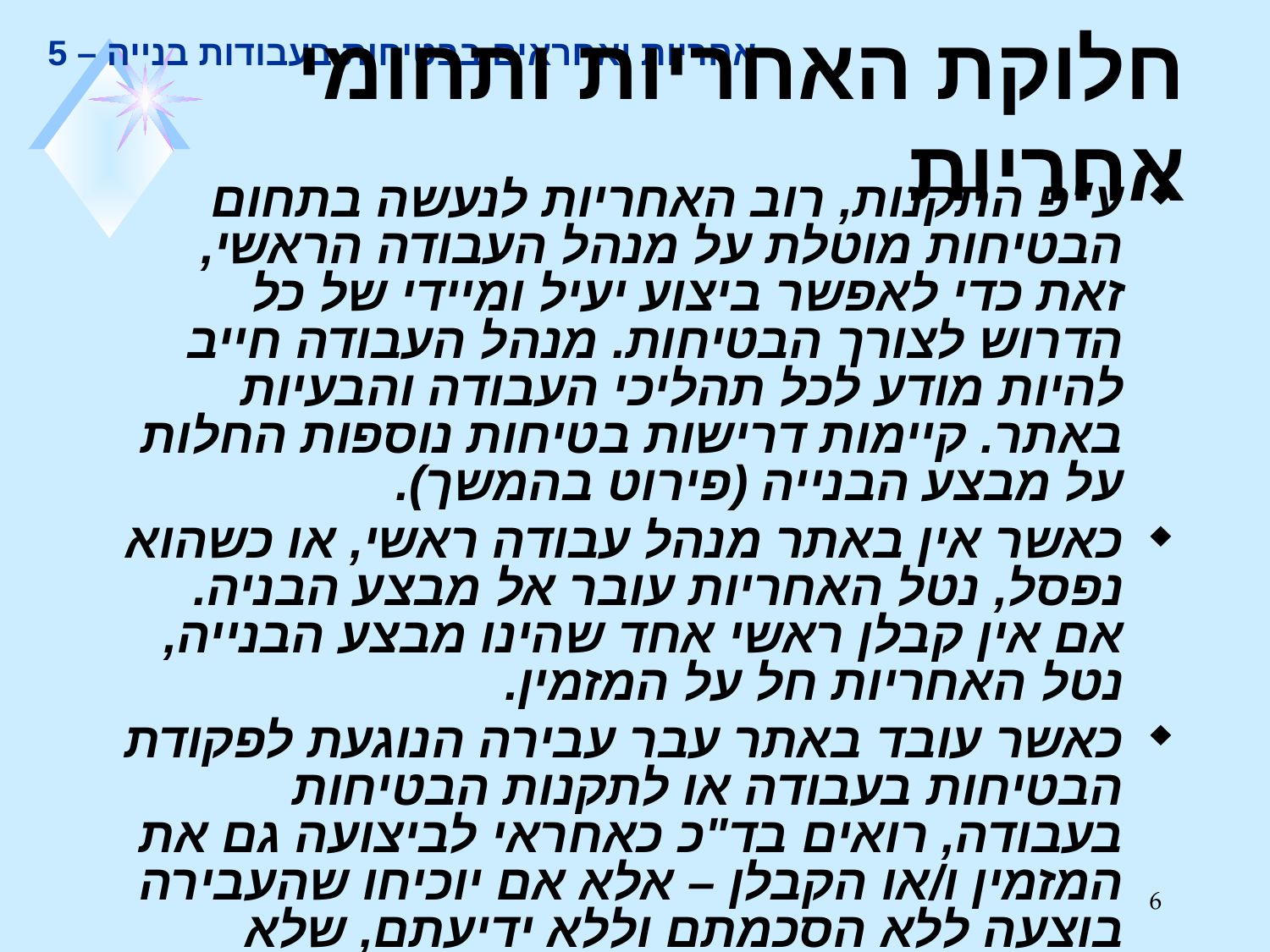

# אחריות ואחראים בבטיחות בעבודות בנייה – 5
חלוקת האחריות ותחומי אחריות
ע"פ התקנות, רוב האחריות לנעשה בתחום הבטיחות מוטלת על מנהל העבודה הראשי, זאת כדי לאפשר ביצוע יעיל ומיידי של כל הדרוש לצורך הבטיחות. מנהל העבודה חייב להיות מודע לכל תהליכי העבודה והבעיות באתר. קיימות דרישות בטיחות נוספות החלות על מבצע הבנייה (פירוט בהמשך).
כאשר אין באתר מנהל עבודה ראשי, או כשהוא נפסל, נטל האחריות עובר אל מבצע הבניה. אם אין קבלן ראשי אחד שהינו מבצע הבנייה, נטל האחריות חל על המזמין.
כאשר עובד באתר עבר עבירה הנוגעת לפקודת הבטיחות בעבודה או לתקנות הבטיחות בעבודה, רואים בד"כ כאחראי לביצועה גם את המזמין ו/או הקבלן – אלא אם יוכיחו שהעבירה בוצעה ללא הסכמתם וללא ידיעתם, שלא העלימו עין מביצועה, ושעשו כל שניתן היה לצפות מהם כדי למנוע את ביצוע העבירה;
6